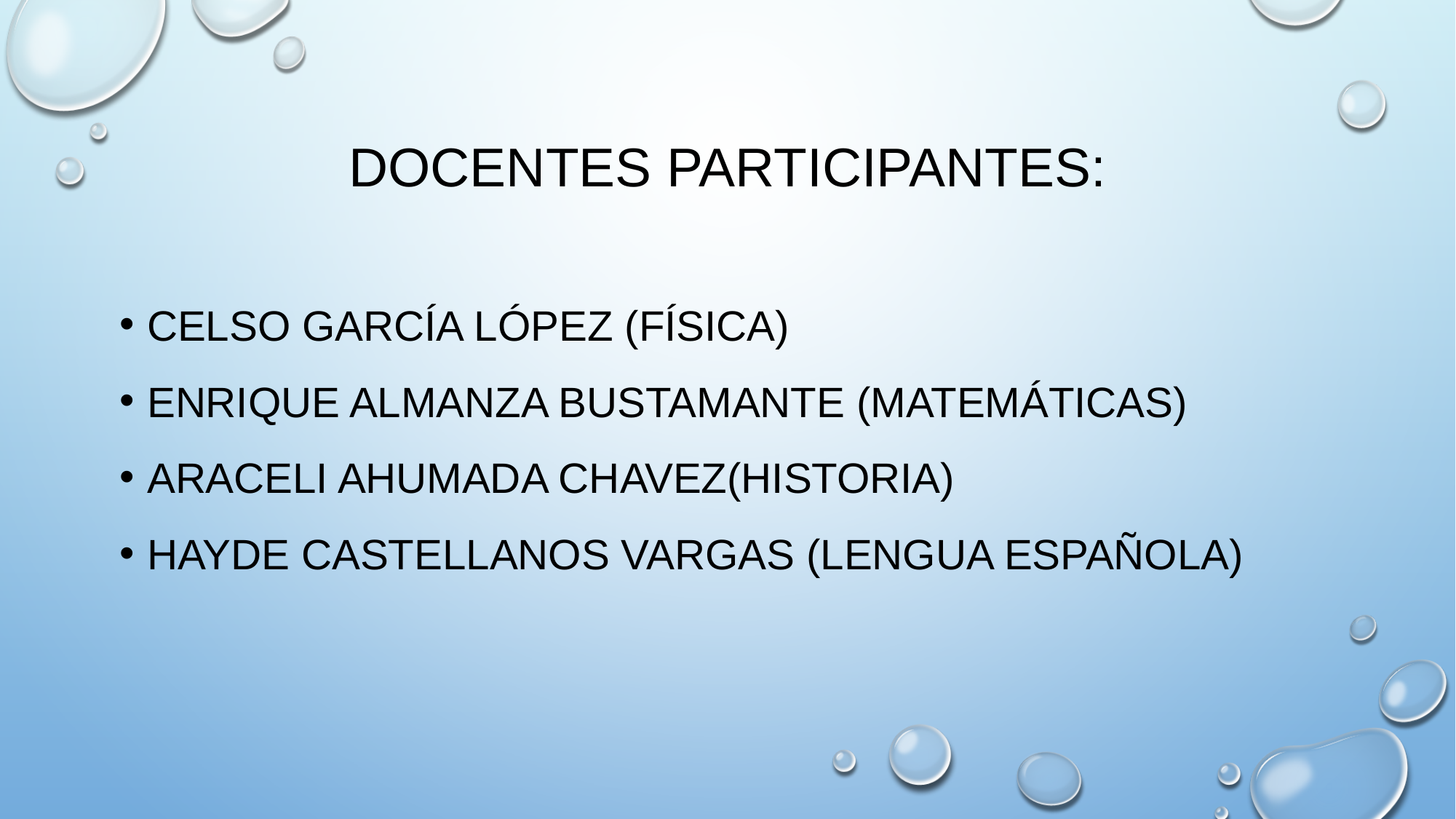

DOCENTES PARTICIPANTES:
CELSO GARCÍA LÓPEZ (FÍSICA)
ENRIQUE ALMANZA BUSTAMANTE (MATEMÁTICAS)
ARACELI AHUMADA CHAVEZ(HISTORIA)
HAYDE CASTELLANOS VARGAS (LENGUA ESPAÑOLA)